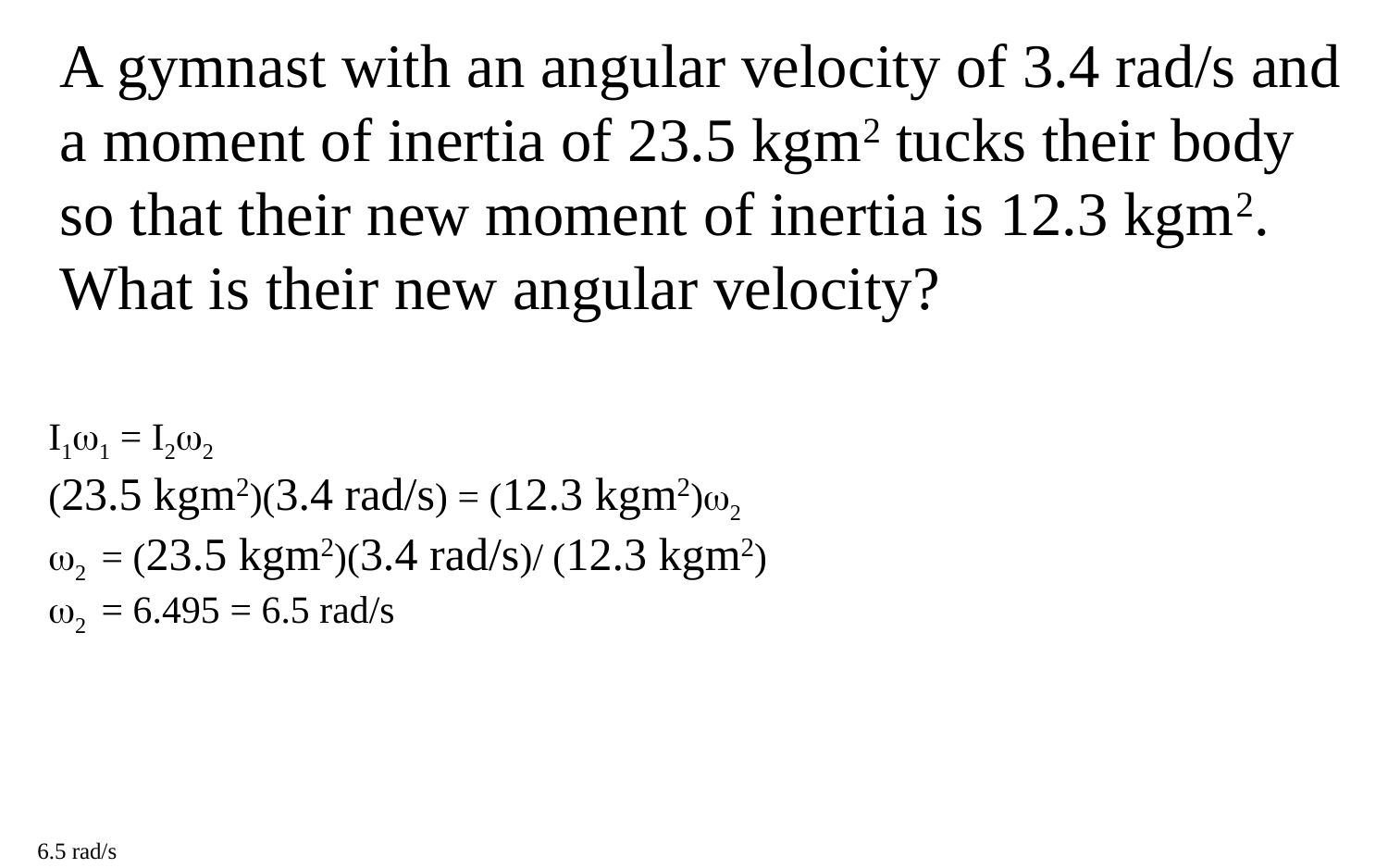

A gymnast with an angular velocity of 3.4 rad/s and a moment of inertia of 23.5 kgm2 tucks their body so that their new moment of inertia is 12.3 kgm2.  What is their new angular velocity?
I1ω1 = I2ω2
(23.5 kgm2)(3.4 rad/s) = (12.3 kgm2)ω2
ω2  = (23.5 kgm2)(3.4 rad/s)/ (12.3 kgm2)
ω2  = 6.495 = 6.5 rad/s
6.5 rad/s